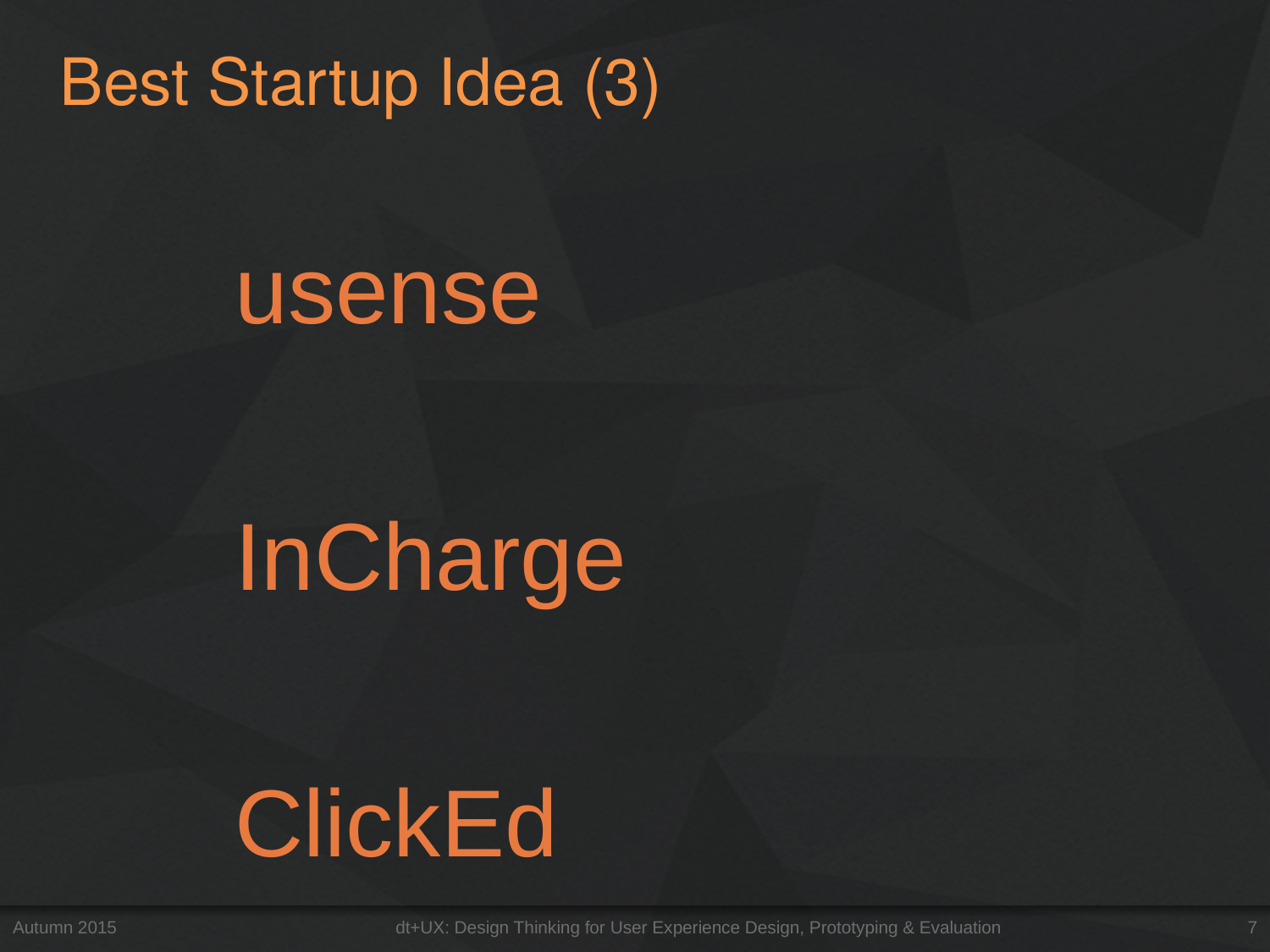

# Best Startup Idea (3)
	usense

	InCharge

	ClickEd

Autumn 2015
dt+UX: Design Thinking for User Experience Design, Prototyping & Evaluation
7